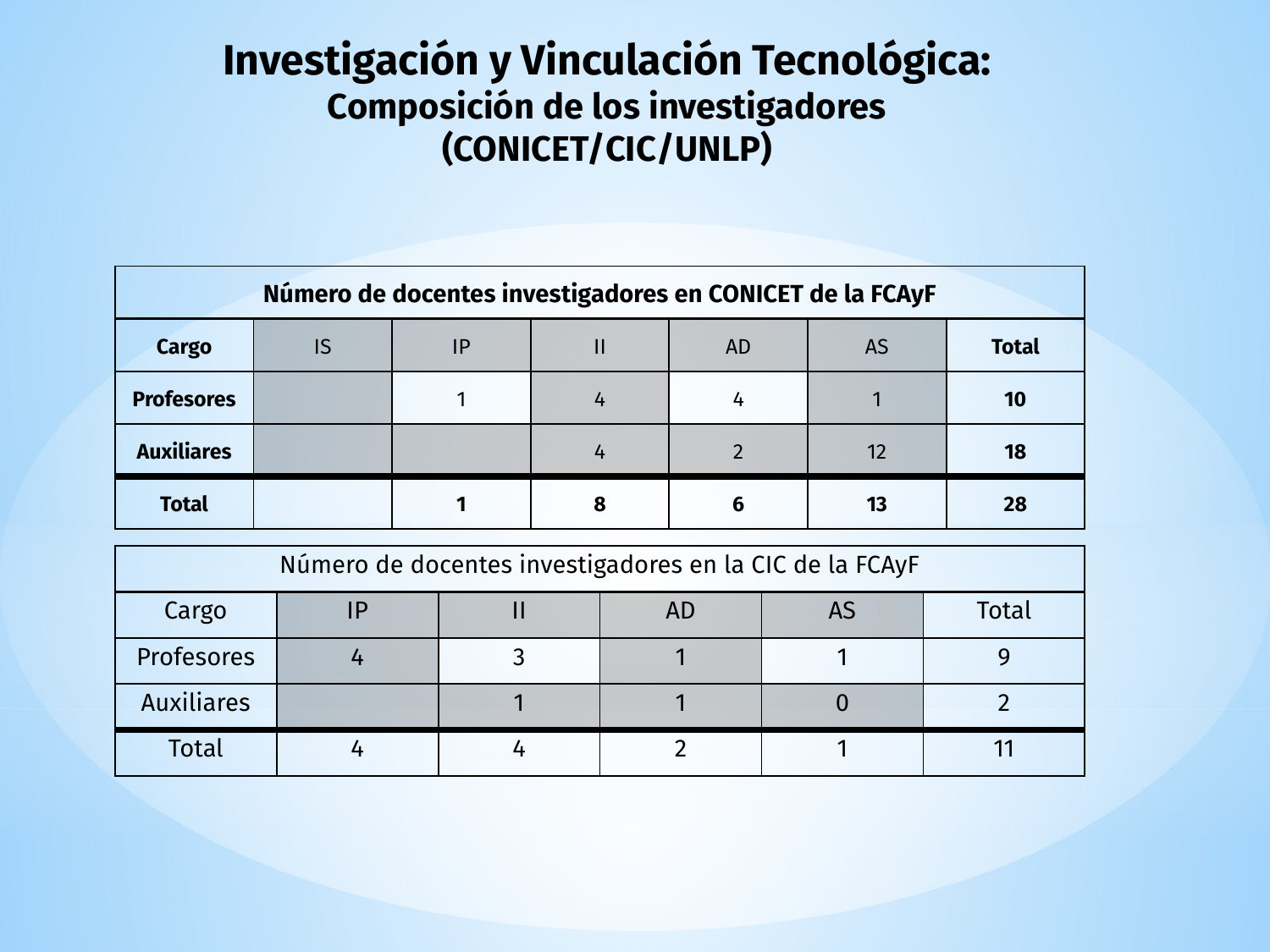

# Investigación y Vinculación Tecnológica: Composición de los investigadores (CONICET/CIC/UNLP)
| Número de docentes investigadores en CONICET de la FCAyF |  |  |  |  |  |  |
| --- | --- | --- | --- | --- | --- | --- |
| Cargo | IS | IP | II | AD | AS | Total |
| Profesores |  | 1 | 4 | 4 | 1 | 10 |
| Auxiliares |  |  | 4 | 2 | 12 | 18 |
| Total |  | 1 | 8 | 6 | 13 | 28 |
| Número de docentes investigadores en la CIC de la FCAyF |  |  |  |  |  |
| --- | --- | --- | --- | --- | --- |
| Cargo | IP | II | AD | AS | Total |
| Profesores | 4 | 3 | 1 | 1 | 9 |
| Auxiliares |  | 1 | 1 | 0 | 2 |
| Total | 4 | 4 | 2 | 1 | 11 |